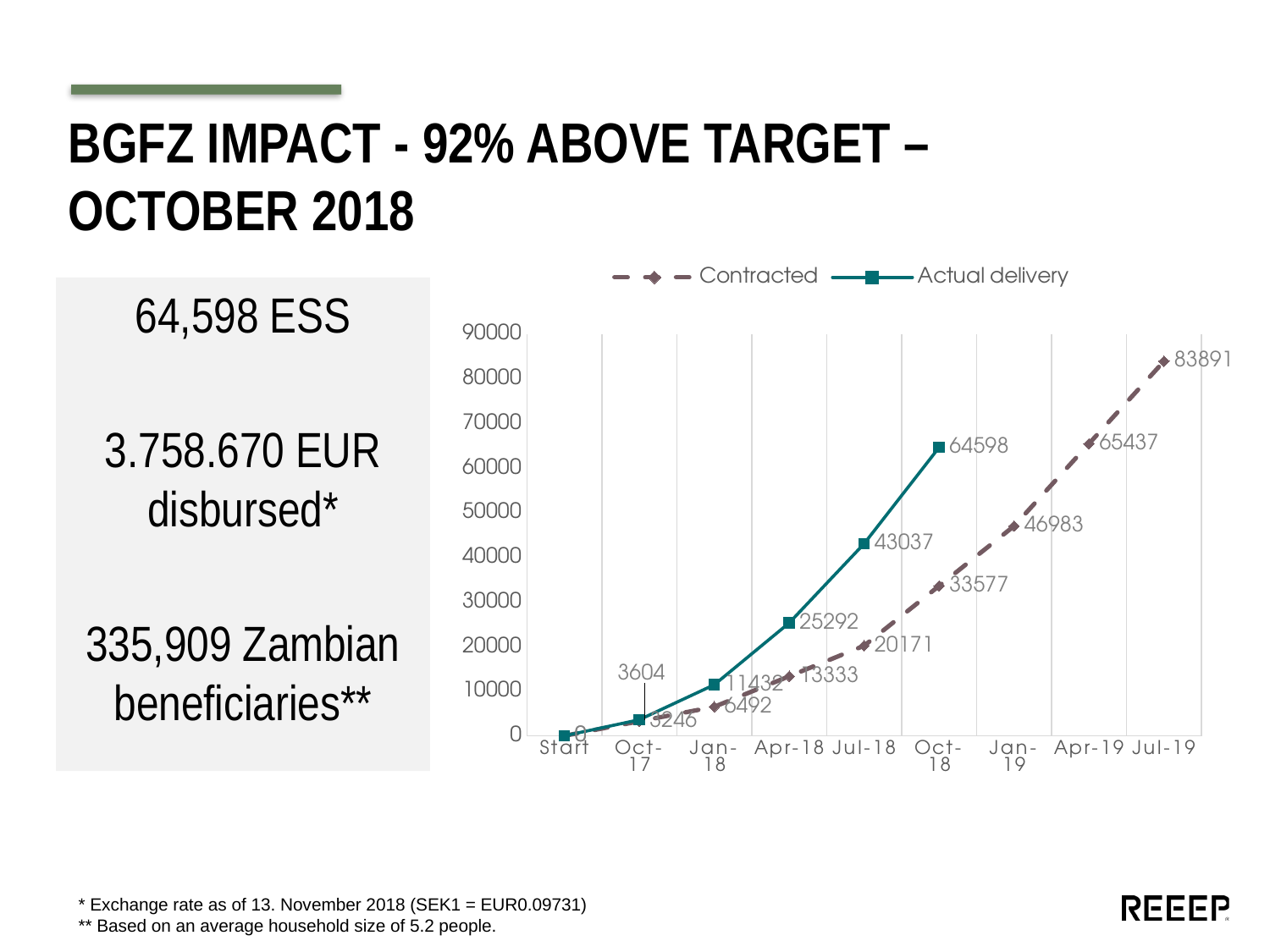

# BGFZ IMPACT - 92% ABOVE TARGET – OCTOBER 2018

### Chart

| Category | Contracted | Actual delivery |
|---|---|---|
| Start | 0.0 | 0.0 |
| Oct-17 | 3246.0 | 3604.0 |
| Jan-18 | 6492.0 | 11432.0 |
| Apr-18 | 13333.0 | 25292.0 |
| Jul-18 | 20171.0 | 43037.0 |
| Oct-18 | 33577.0 | 64598.0 |
| Jan-19 | 46983.0 | None |
| Apr-19 | 65437.0 | None |
| Jul-19 | 83891.0 | None |
64,598 ESS

3.758.670 EUR disbursed*

335,909 Zambian beneficiaries**
* Exchange rate as of 13. November 2018 (SEK1 = EUR0.09731)
** Based on an average household size of 5.2 people.